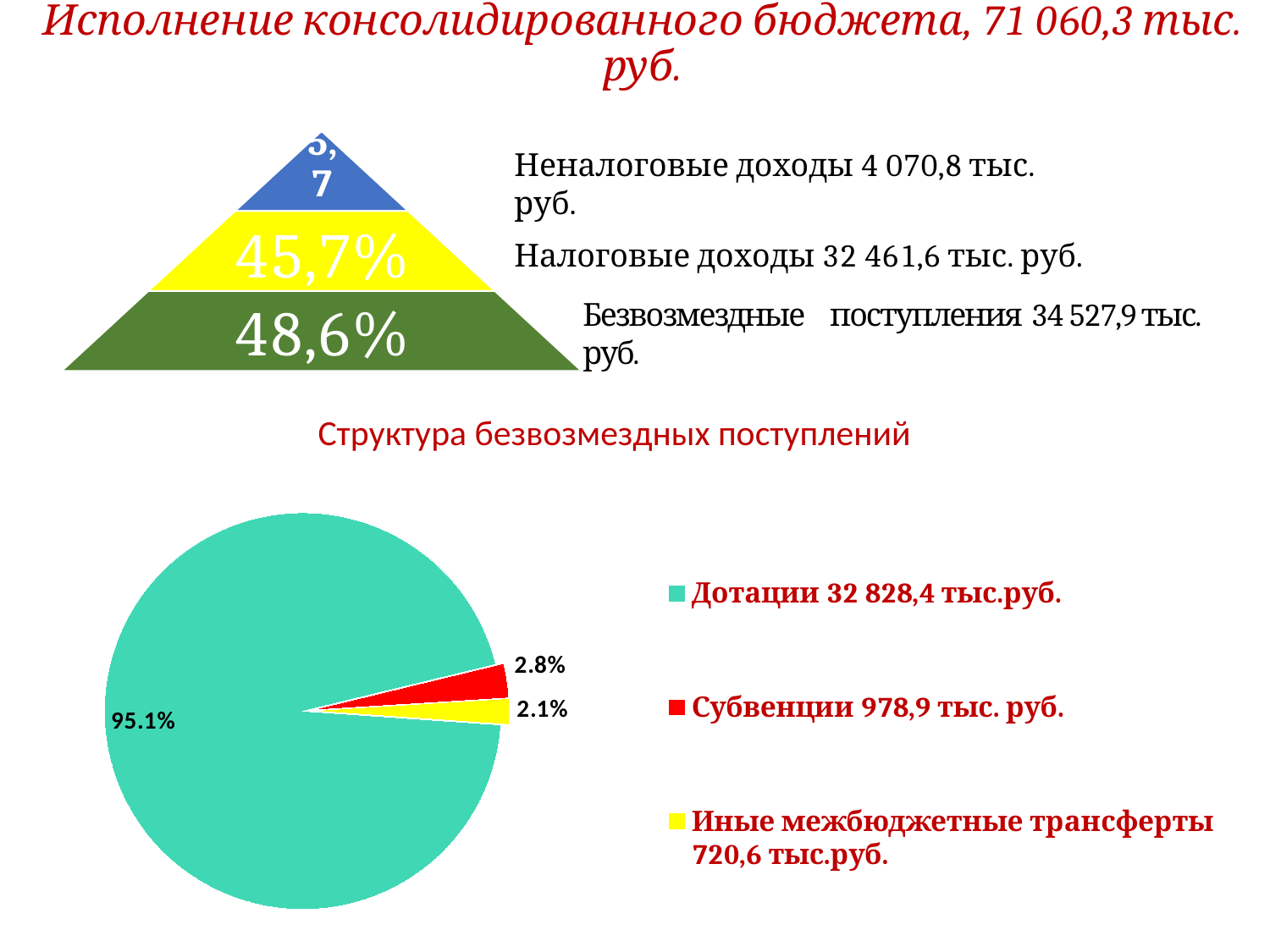

# Исполнение консолидированного бюджета, 71 060,3 тыс. руб.
5,7%
45,7%
48,6%
Неналоговые доходы 4 070,8 тыс. руб.
Налоговые доходы 32 461,6 тыс. руб.
Безвозмездные     поступления  34 527,9 тыс. руб.
Структура безвозмездных поступлений

### Chart

| Category | Продажи |
|---|---|
| Дотации 32 828,4 тыс.руб. | 0.951 |
| Субвенции 978,9 тыс. руб. | 0.028 |
| Иные межбюджетные трансферты 720,6 тыс.руб. | 0.021 |